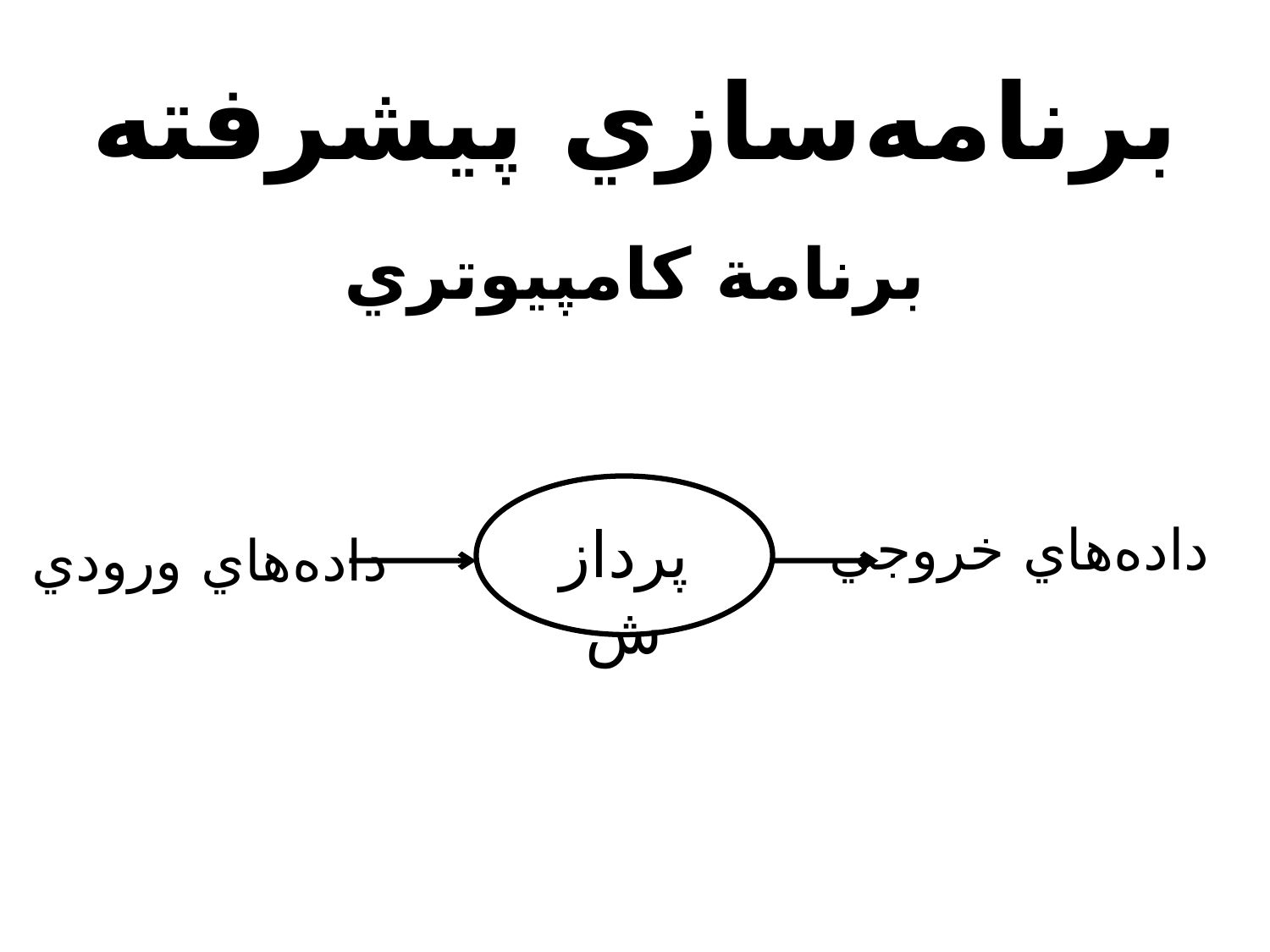

# برنامه‌سازي پيشرفته
برنامة کامپيوتري

پردازش
داده‌هاي خروجي
داده‌هاي ورودي